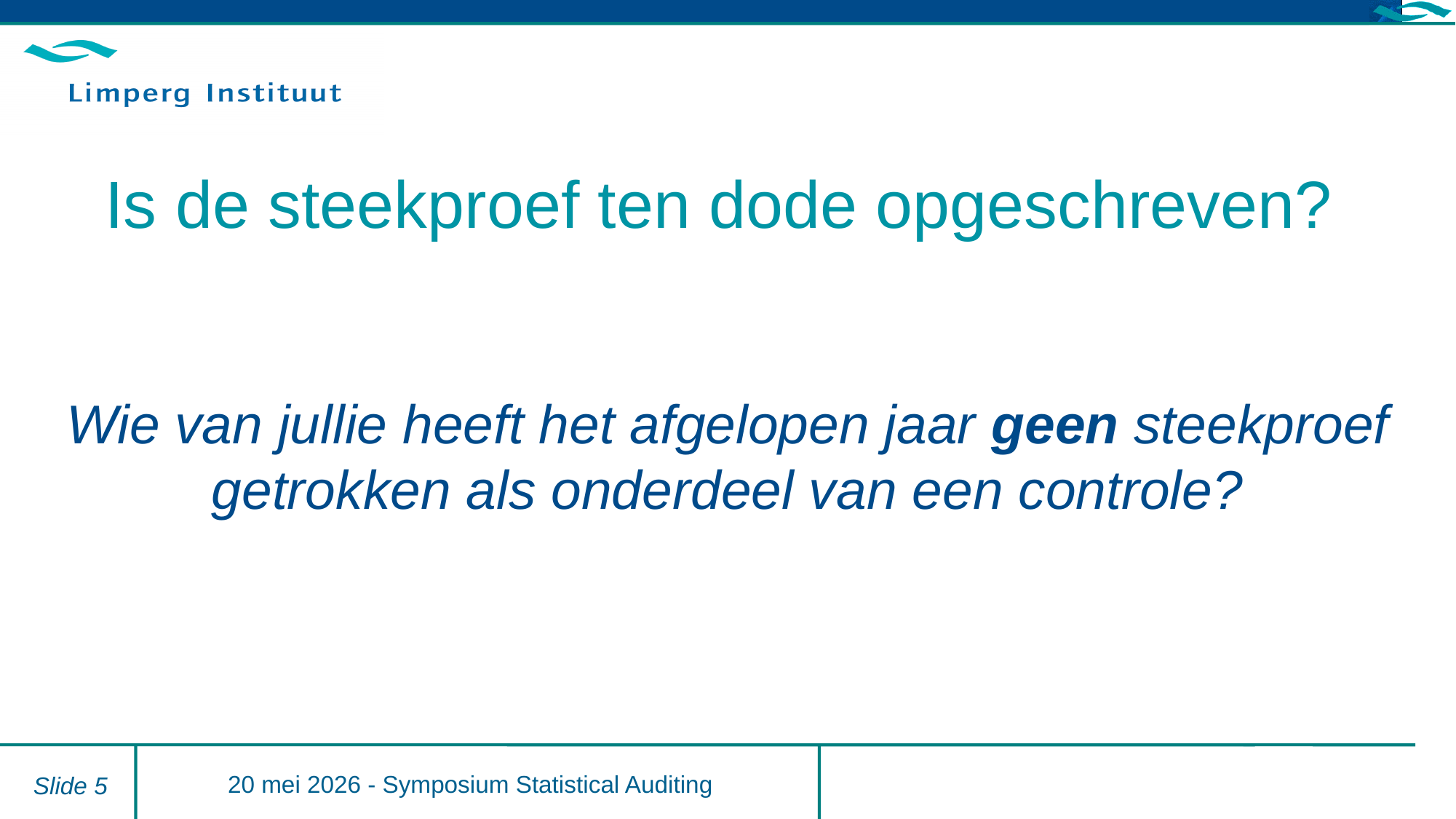

# Is de steekproef ten dode opgeschreven?

Wie van jullie heeft het afgelopen jaar geen steekproef getrokken als onderdeel van een controle?

20 mei 2026 - Symposium Statistical Auditing
Slide 5